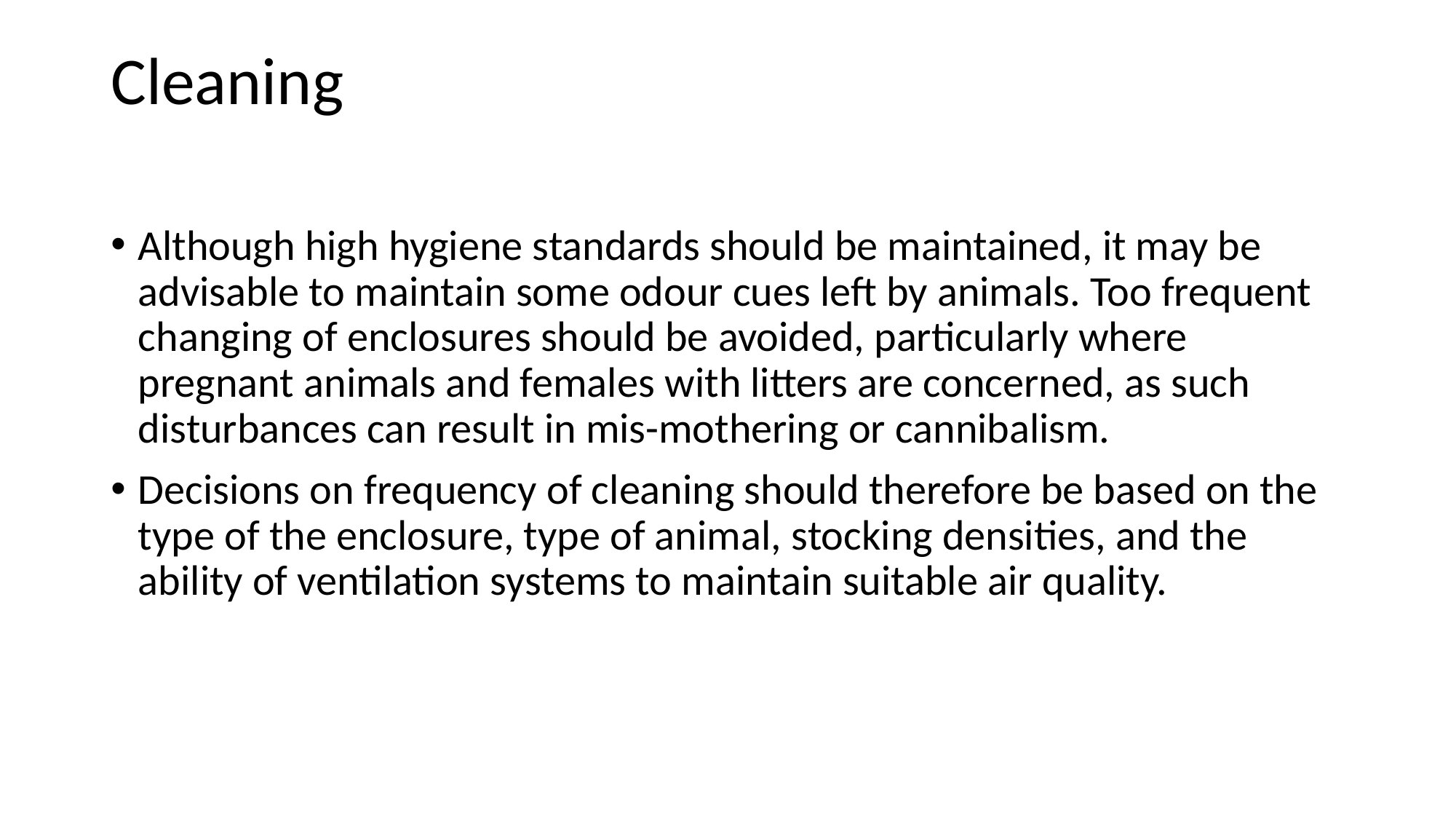

# Cleaning
Although high hygiene standards should be maintained, it may be advisable to maintain some odour cues left by animals. Too frequent changing of enclosures should be avoided, particularly where  pregnant animals and females with litters are concerned, as such disturbances can result in mis-mothering or cannibalism.
Decisions on frequency of cleaning should therefore be based on the type of the enclosure, type of animal, stocking densities, and the ability of ventilation systems to maintain suitable air quality.